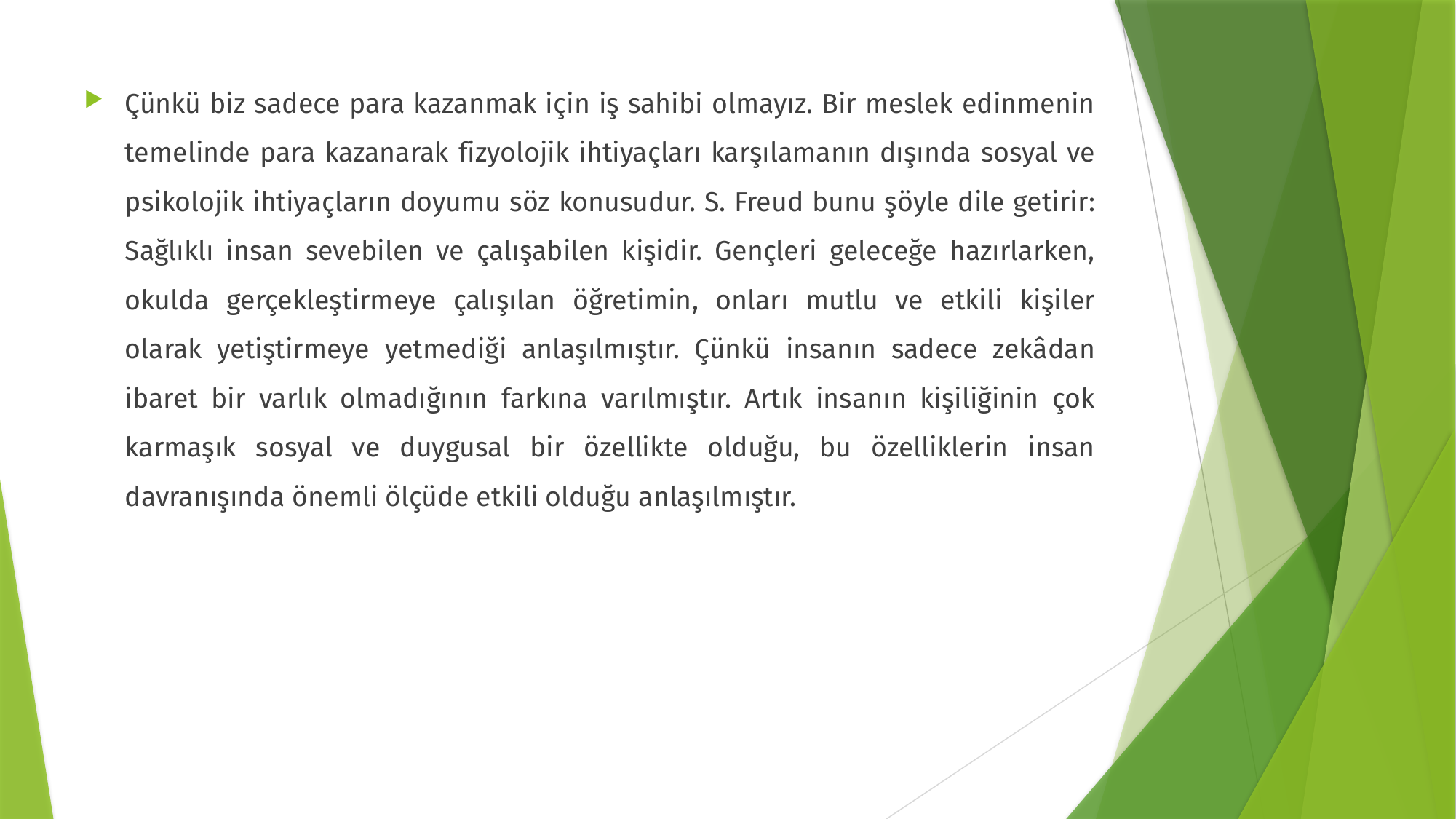

Çünkü biz sadece para kazanmak için iş sahibi olmayız. Bir meslek edinmenin temelinde para kazanarak fizyolojik ihtiyaçları karşılamanın dışında sosyal ve psikolojik ihtiyaçların doyumu söz konusudur. S. Freud bunu şöyle dile getirir: Sağlıklı insan sevebilen ve çalışabilen kişidir. Gençleri geleceğe hazırlarken, okulda gerçekleştirmeye çalışılan öğretimin, onları mutlu ve etkili kişiler olarak yetiştirmeye yetmediği anlaşılmıştır. Çünkü insanın sadece zekâdan ibaret bir varlık olmadığının farkına varılmıştır. Artık insanın kişiliğinin çok karmaşık sosyal ve duygusal bir özellikte olduğu, bu özelliklerin insan davranışında önemli ölçüde etkili olduğu anlaşılmıştır.